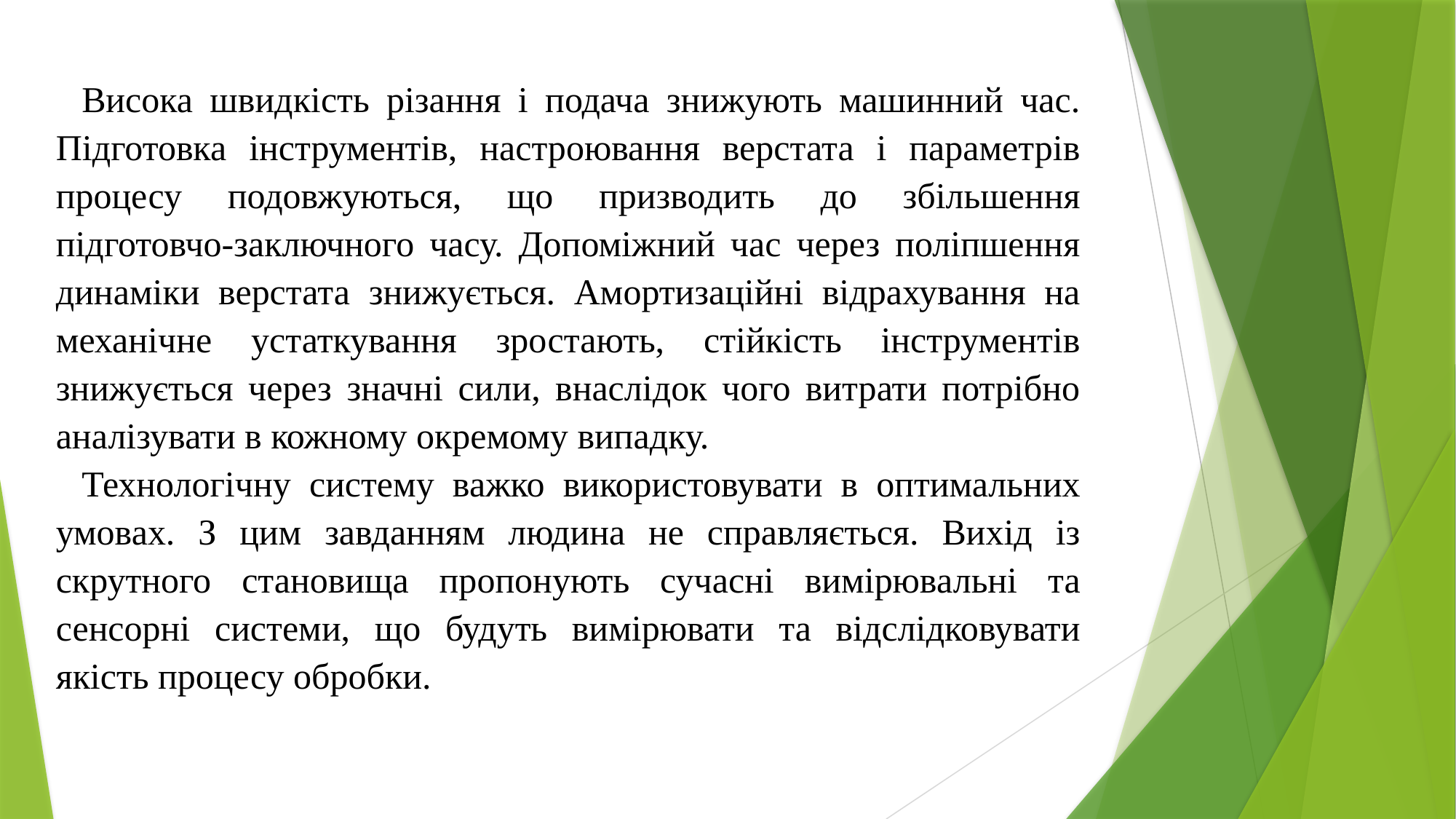

Висока швидкість різання і подача знижують машинний час. Підготовка інструментів, настроювання верстата і параметрів процесу подовжуються, що призводить до збільшення підготовчо-заключного часу. Допоміжний час через поліпшення динаміки верстата знижується. Амортизаційні відрахування на механічне устаткування зростають, стійкість інструментів знижується через значні сили, внаслідок чого витрати потрібно аналізувати в кожному окремому випадку.
Технологічну систему важко використовувати в оптимальних умовах. З цим завданням людина не справляється. Вихід із скрутного становища пропонують сучасні вимірювальні та сенсорні системи, що будуть вимірювати та відслідковувати якість процесу обробки.